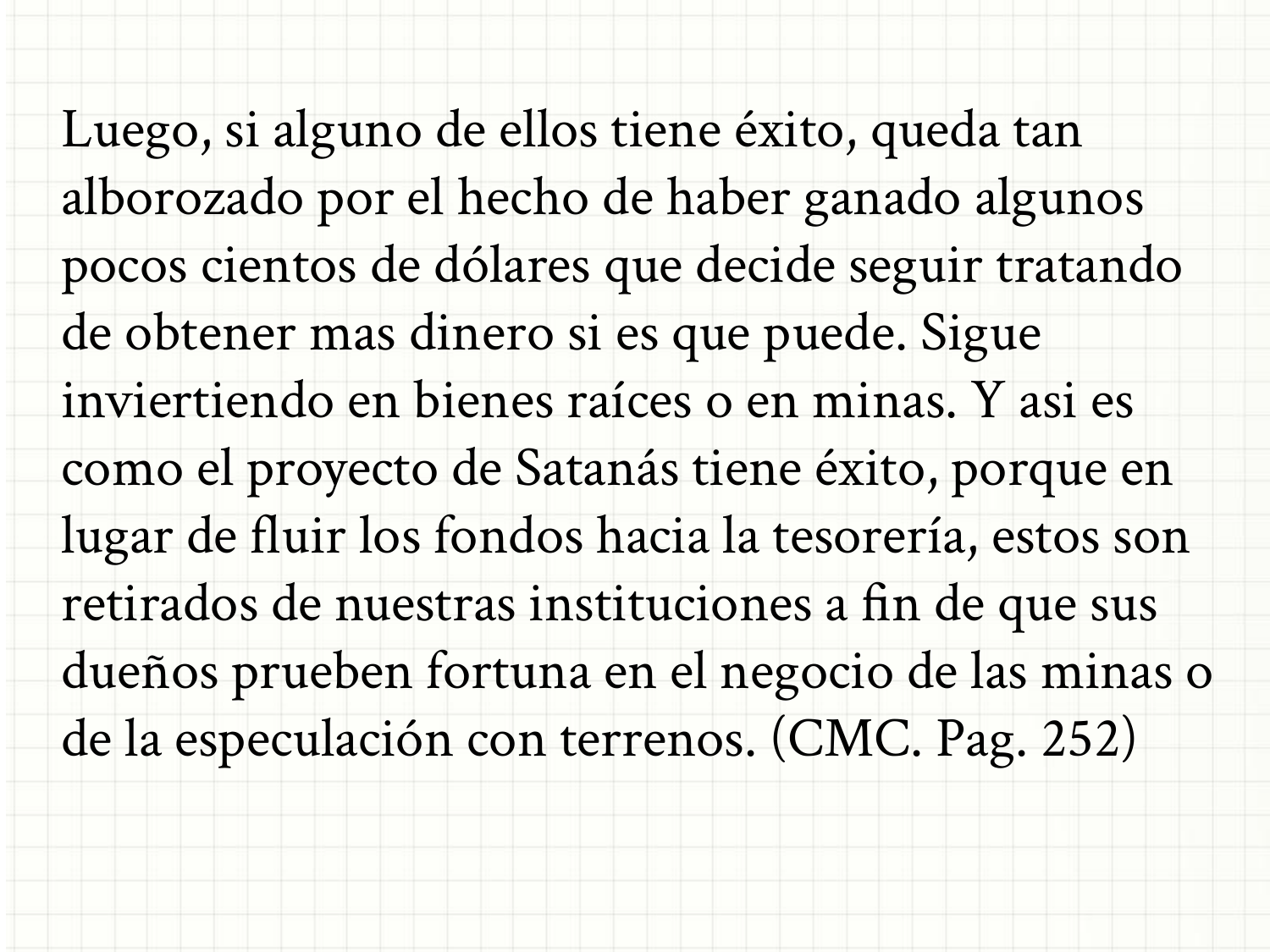

Luego, si alguno de ellos tiene éxito, queda tan alborozado por el hecho de haber ganado algunos pocos cientos de dólares que decide seguir tratando de obtener mas dinero si es que puede. Sigue inviertiendo en bienes raíces o en minas. Y asi es como el proyecto de Satanás tiene éxito, porque en lugar de fluir los fondos hacia la tesorería, estos son retirados de nuestras instituciones a fin de que sus dueños prueben fortuna en el negocio de las minas o de la especulación con terrenos. (CMC. Pag. 252)